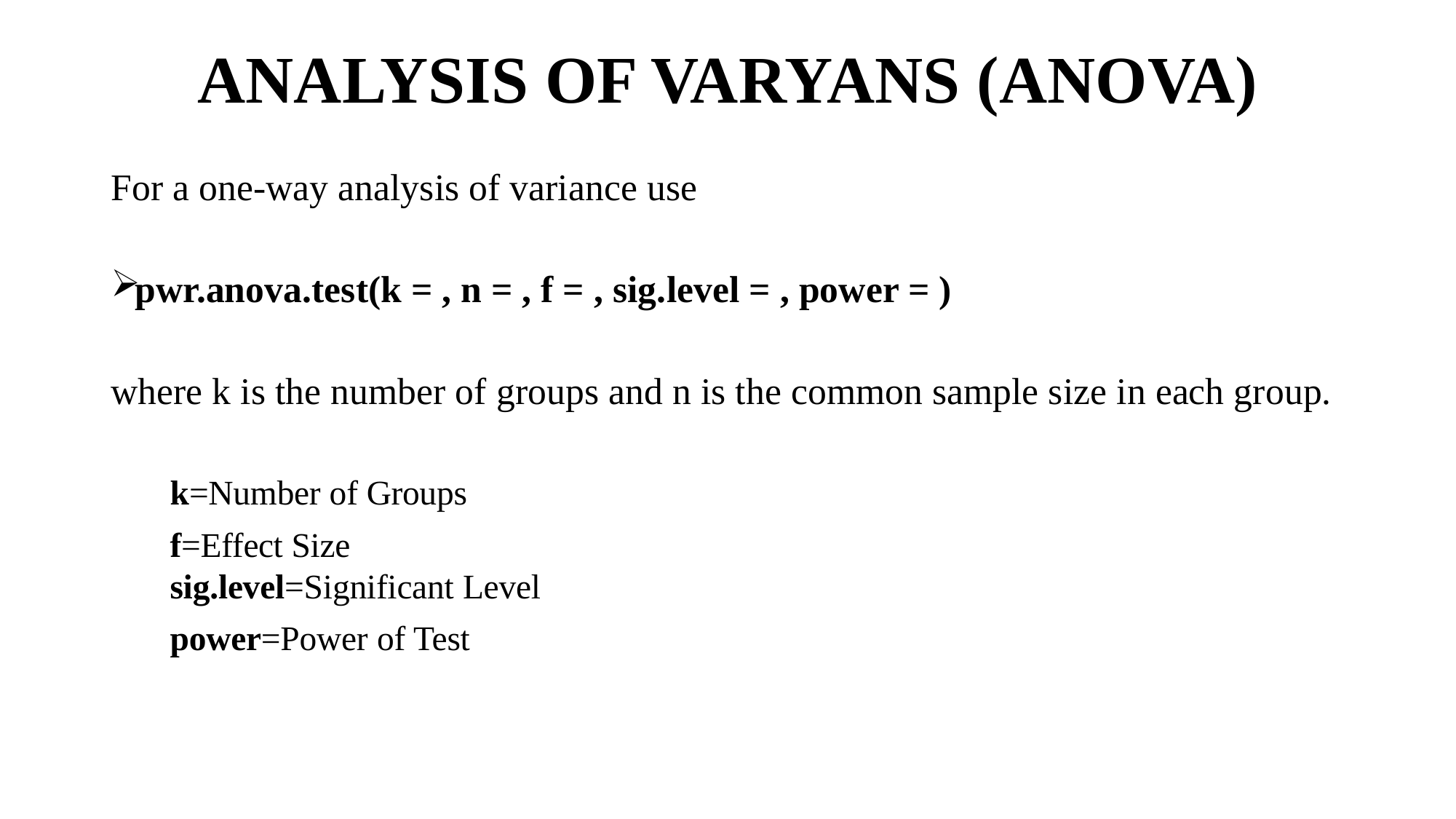

# ANALYSIS OF VARYANS (ANOVA)
For a one-way analysis of variance use

pwr.anova.test(k = , n = , f = , sig.level = , power = )

where k is the number of groups and n is the common sample size in each group.

k=Number of Groups
f=Effect Size
sig.level=Significant Level
power=Power of Test